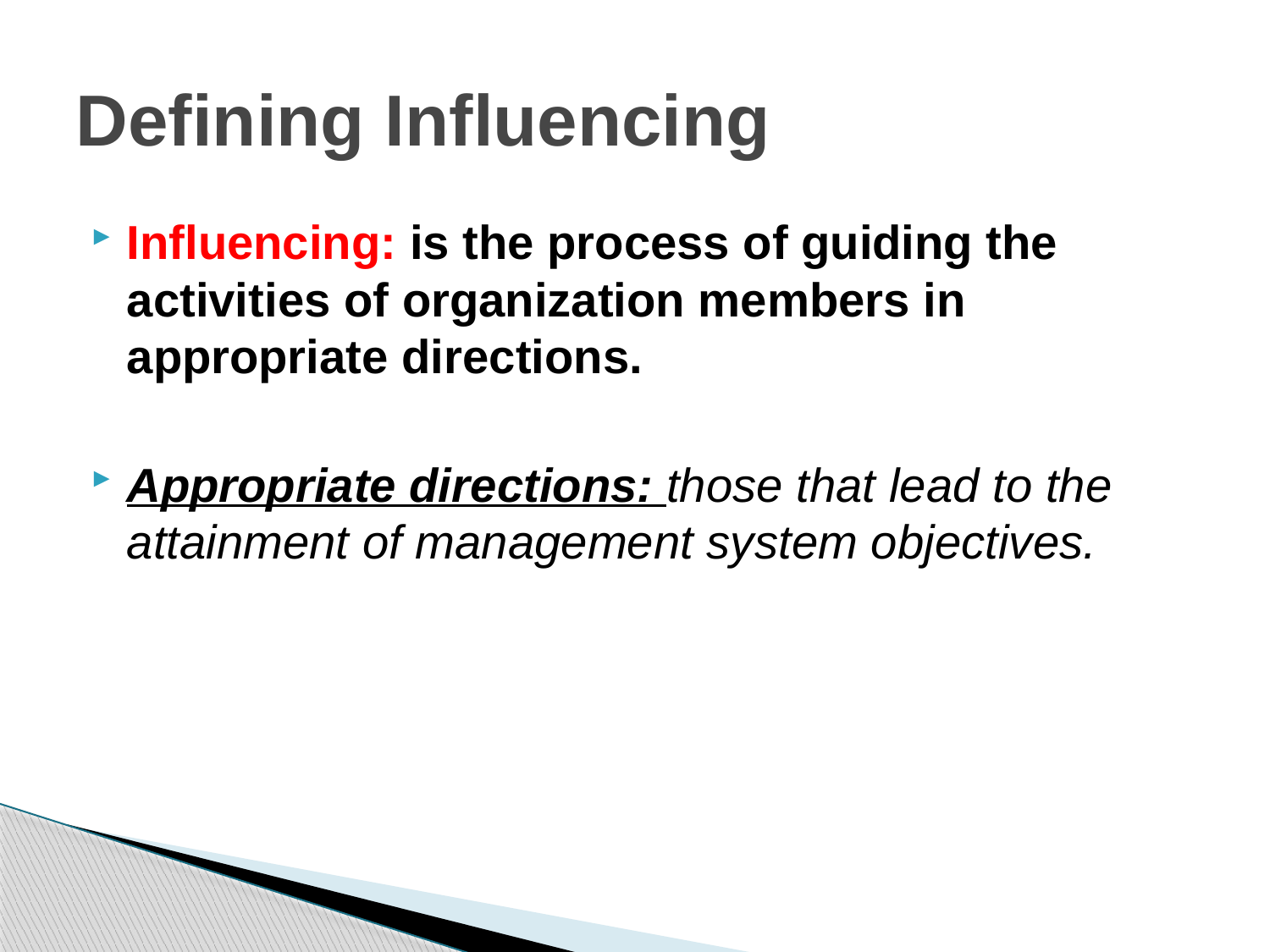

# Defining Influencing
Influencing: is the process of guiding the activities of organization members in appropriate directions.

Appropriate directions: those that lead to the attainment of management system objectives.